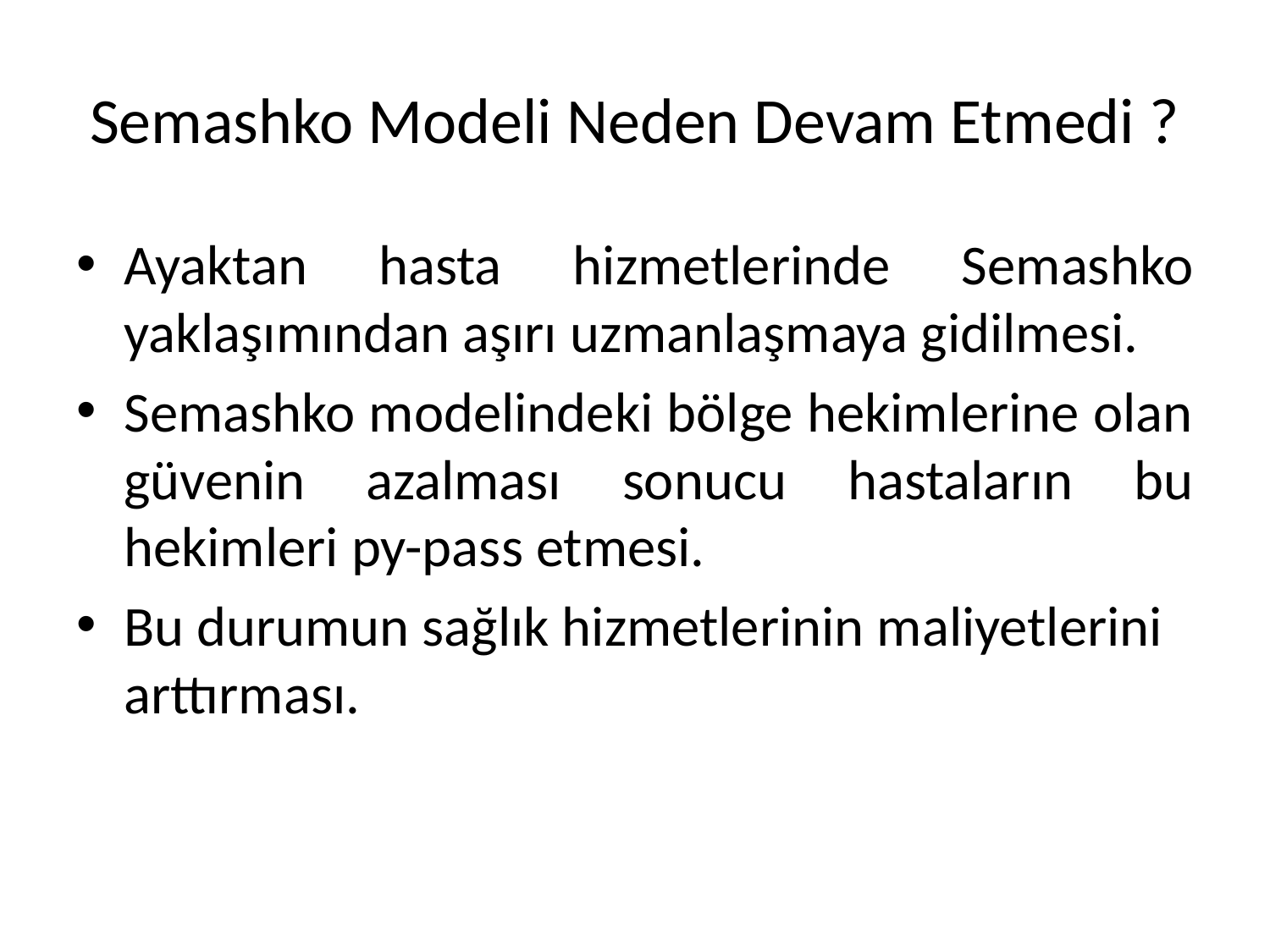

# Semashko Modeli Neden Devam Etmedi ?
Ayaktan hasta hizmetlerinde Semashko yaklaşımından aşırı uzmanlaşmaya gidilmesi.
Semashko modelindeki bölge hekimlerine olan güvenin azalması sonucu hastaların bu hekimleri py-pass etmesi.
Bu durumun sağlık hizmetlerinin maliyetlerini arttırması.